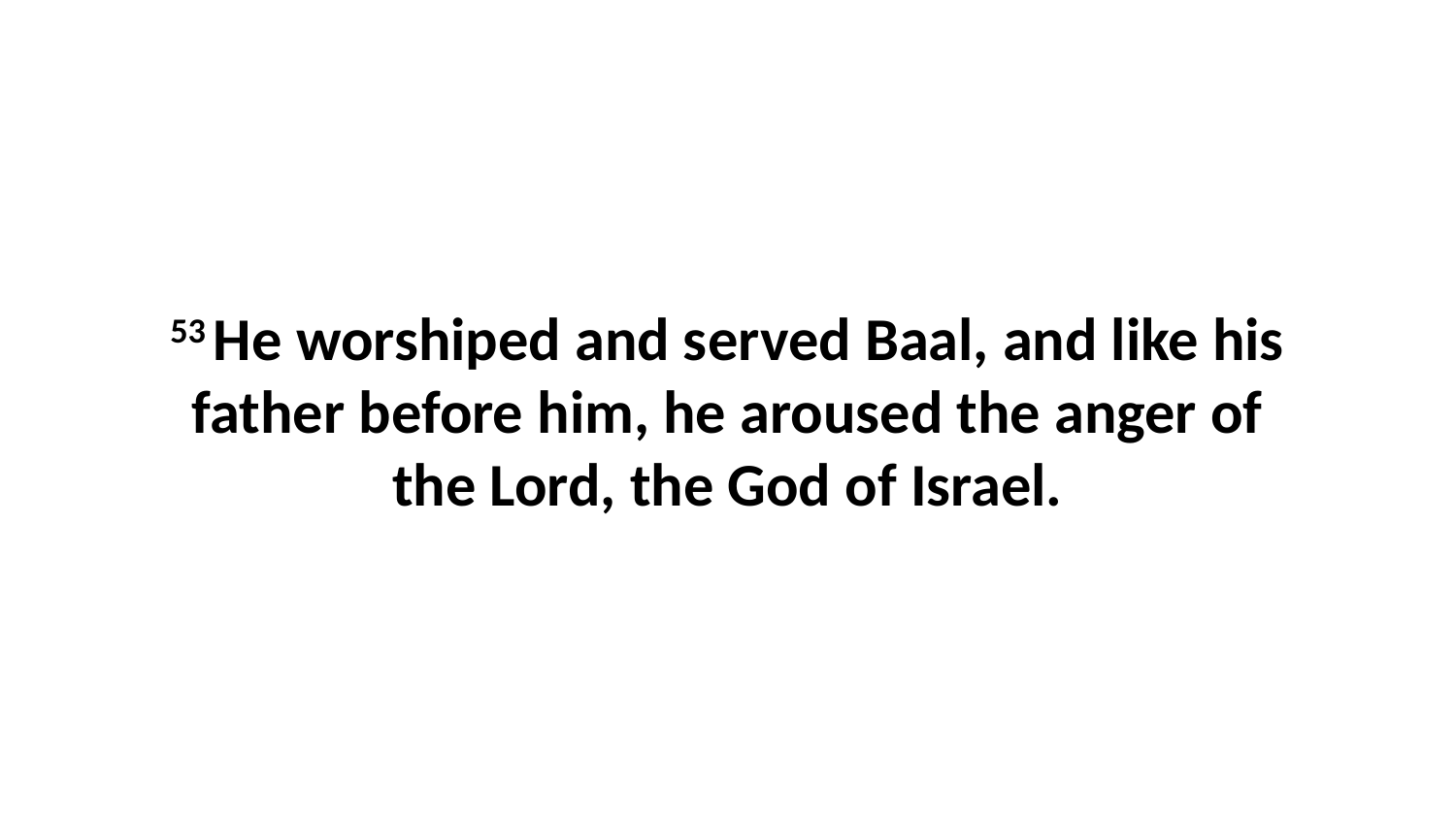

53 He worshiped and served Baal, and like his father before him, he aroused the anger of the Lord, the God of Israel.